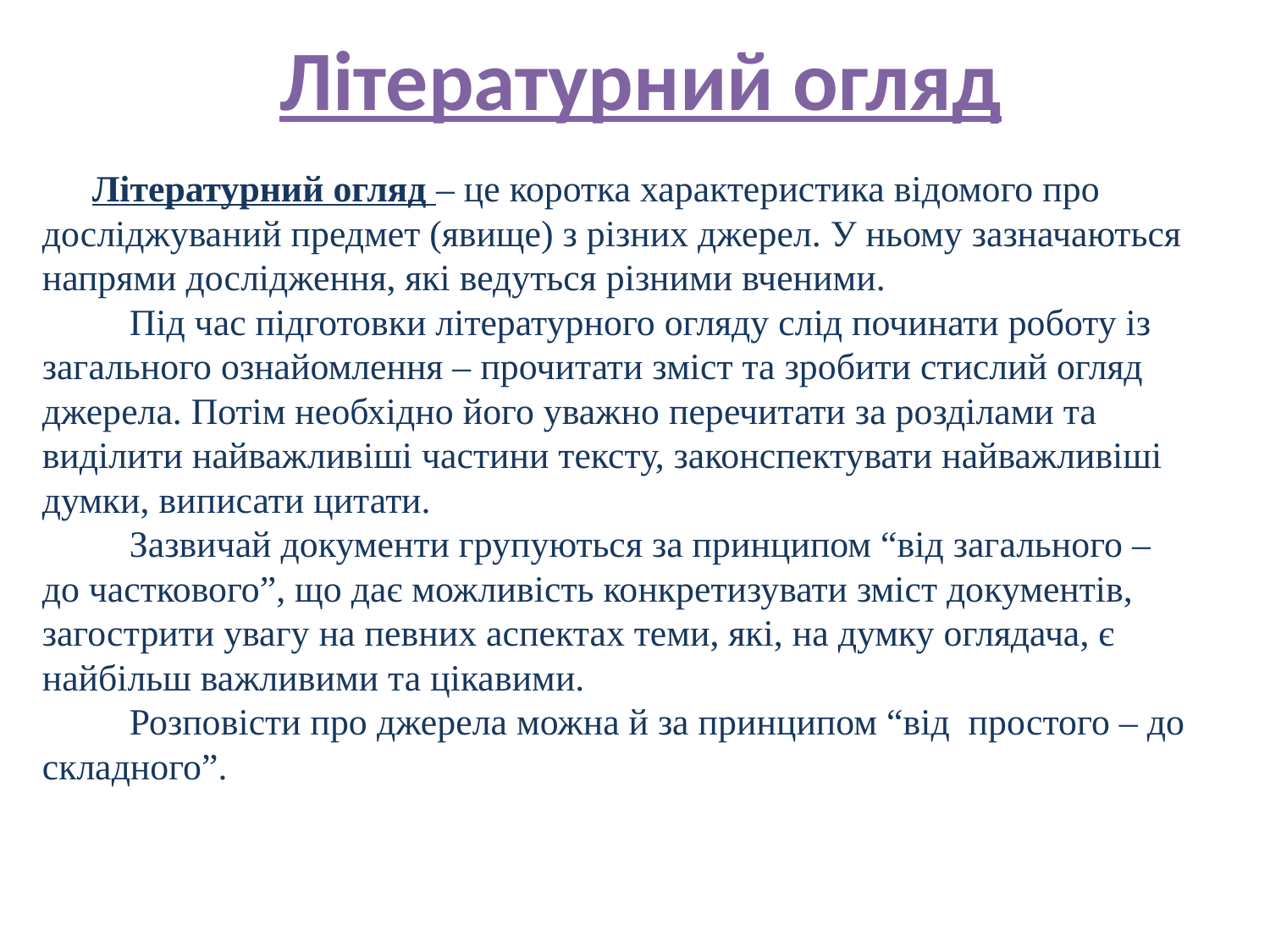

Літературний огляд
Літературний огляд – це коротка характеристика відомого про досліджуваний предмет (явище) з різних джерел. У ньому зазначаються напрями дослідження, які ведуться різними вченими.
    Під час підготовки літературного огляду слід починати роботу із загального ознайомлення – прочитати зміст та зробити стислий огляд джерела. Потім необхідно його уважно перечитати за розділами та виділити найважливіші частини тексту, законспектувати найважливіші думки, виписати цитати.
    Зазвичай документи групуються за принципом “від загального – до часткового”, що дає можливість конкретизувати зміст документів, загострити увагу на певних аспектах теми, які, на думку оглядача, є найбільш важливими та цікавими.
    Розповісти про джерела можна й за принципом “від  простого – до складного”.